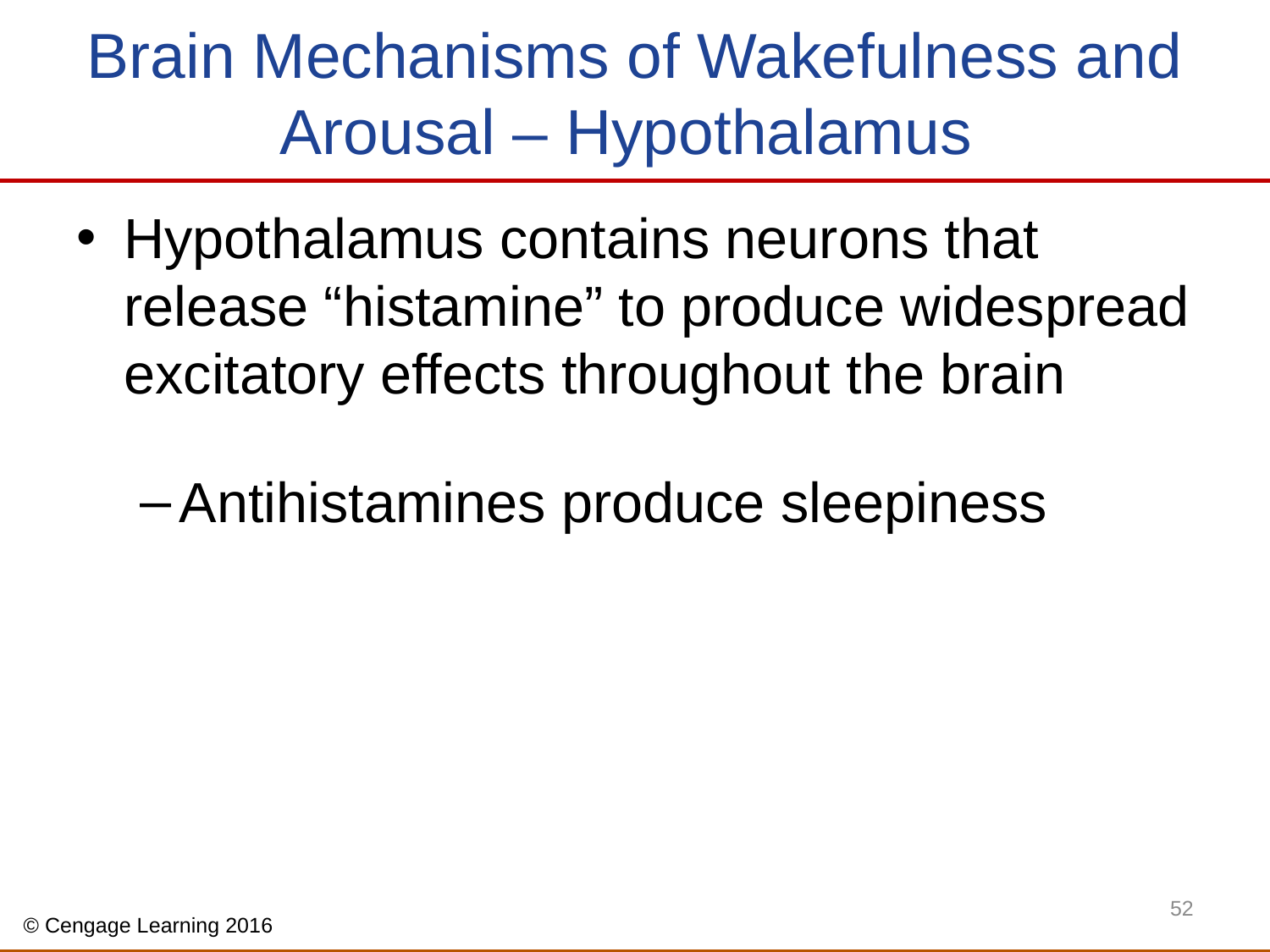

# Brain Mechanisms of Wakefulness and Arousal – Hypothalamus
Hypothalamus contains neurons that release “histamine” to produce widespread excitatory effects throughout the brain

Antihistamines produce sleepiness
52